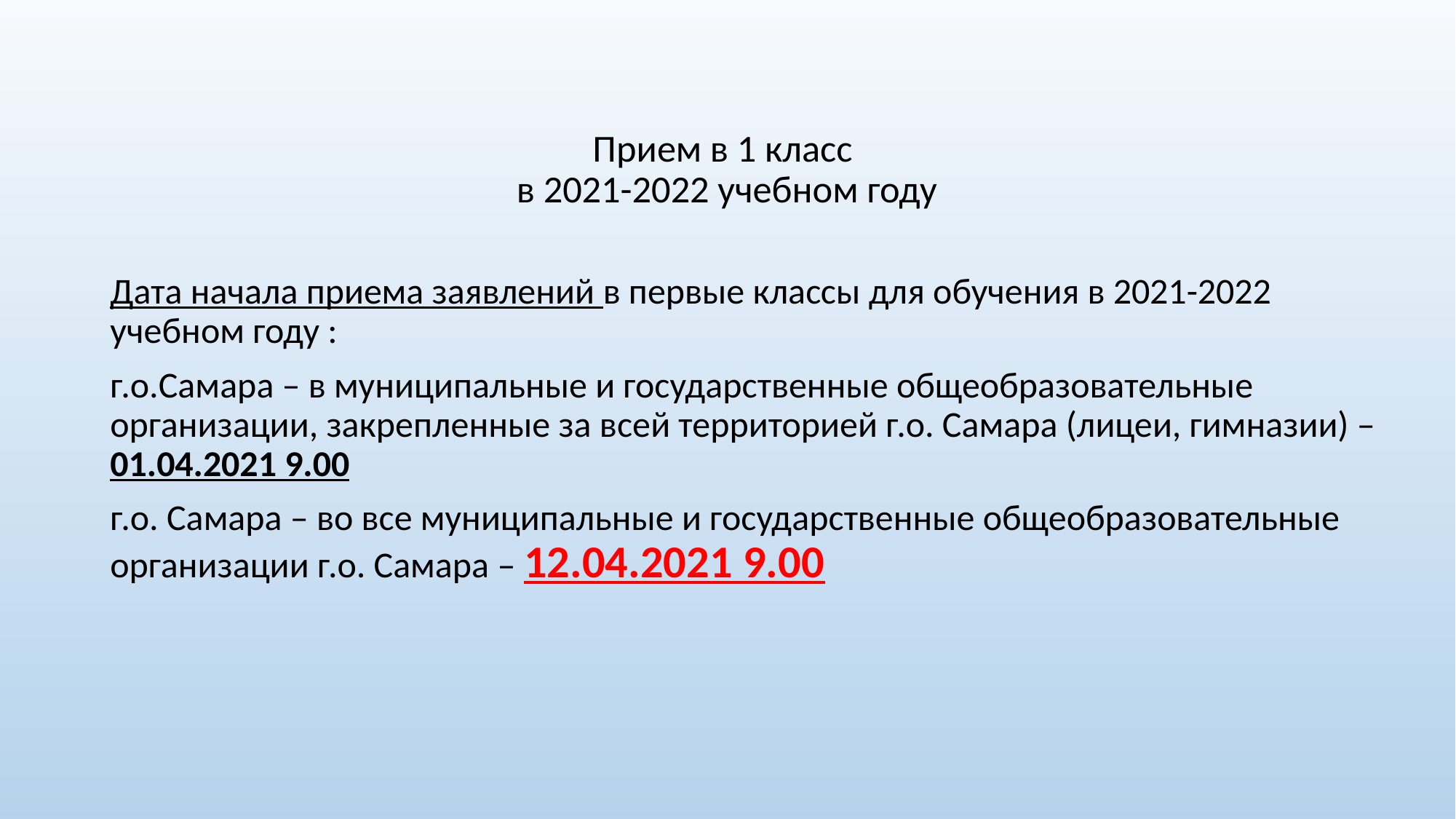

# Прием в 1 класс в 2021-2022 учебном году
Дата начала приема заявлений в первые классы для обучения в 2021-2022 учебном году :
г.о.Самара – в муниципальные и государственные общеобразовательные организации, закрепленные за всей территорией г.о. Самара (лицеи, гимназии) – 01.04.2021 9.00
г.о. Самара – во все муниципальные и государственные общеобразовательные организации г.о. Самара – 12.04.2021 9.00